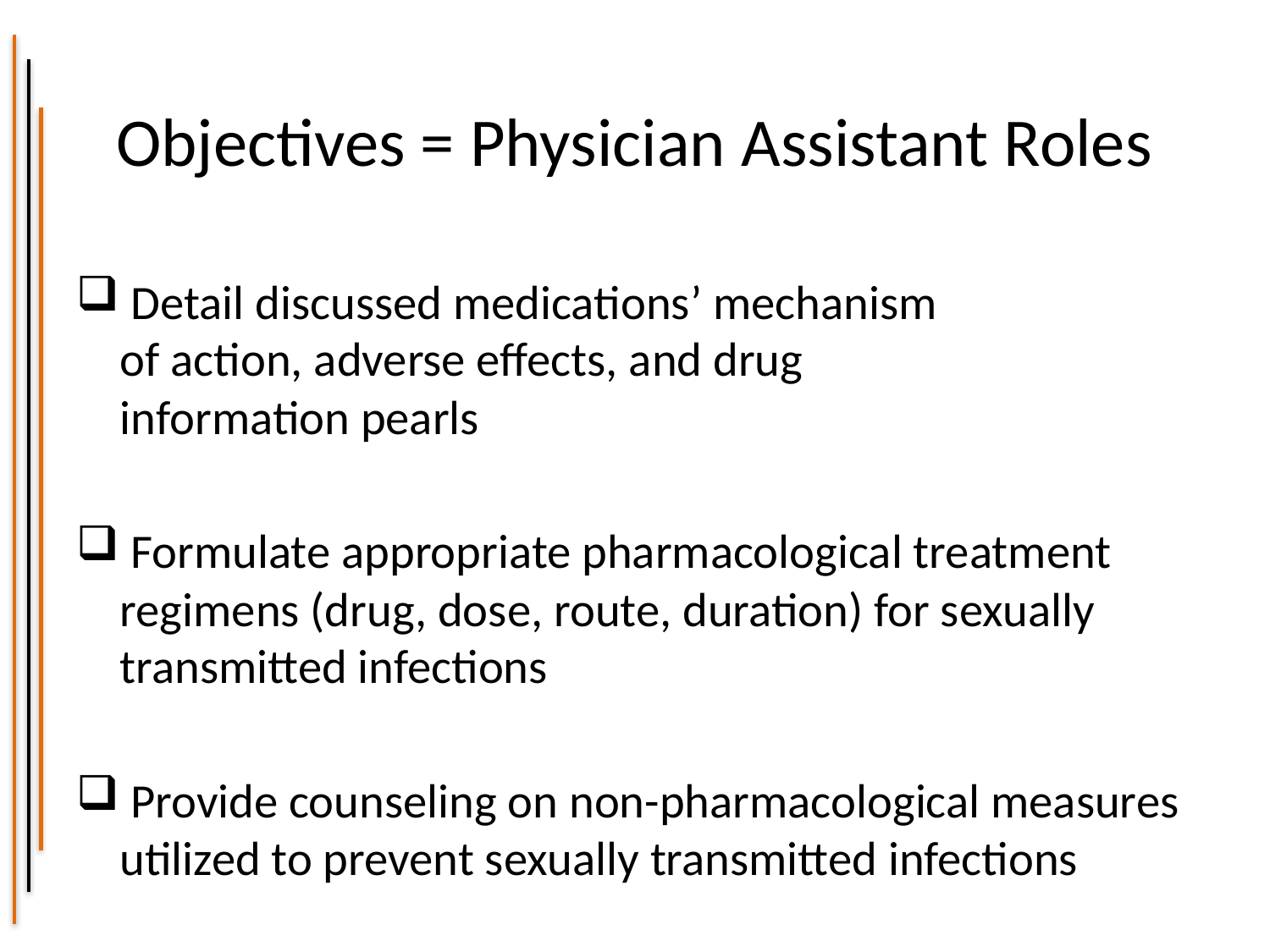

# Objectives = Physician Assistant Roles
 Detail discussed medications’ mechanism
of action, adverse effects, and drug
information pearls

 Formulate appropriate pharmacological treatment regimens (drug, dose, route, duration) for sexually transmitted infections

 Provide counseling on non-pharmacological measures utilized to prevent sexually transmitted infections